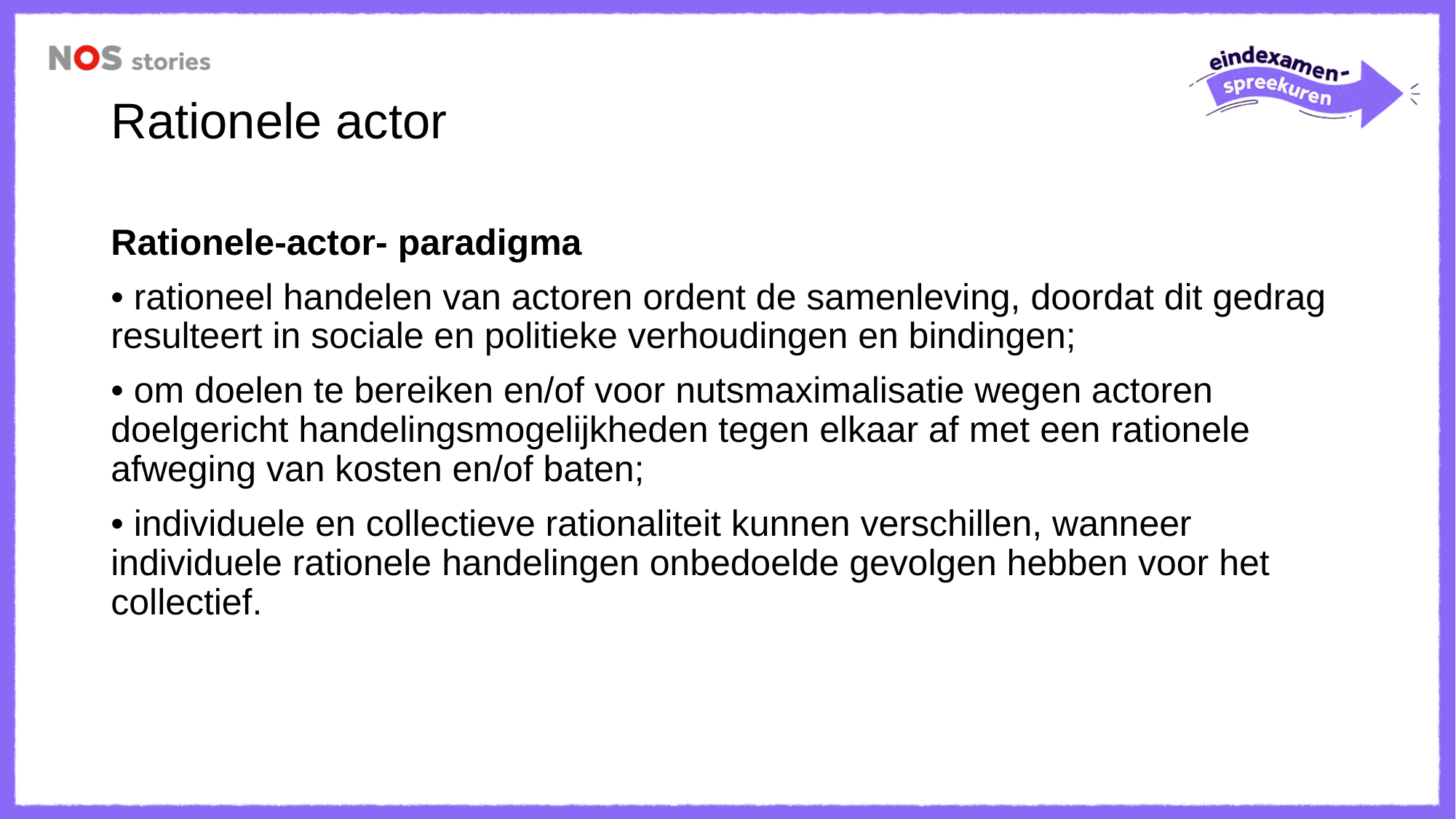

# Rationele actor
Rationele-actor- paradigma
• rationeel handelen van actoren ordent de samenleving, doordat dit gedrag resulteert in sociale en politieke verhoudingen en bindingen;
• om doelen te bereiken en/of voor nutsmaximalisatie wegen actoren doelgericht handelingsmogelijkheden tegen elkaar af met een rationele afweging van kosten en/of baten;
• individuele en collectieve rationaliteit kunnen verschillen, wanneer individuele rationele handelingen onbedoelde gevolgen hebben voor het collectief.